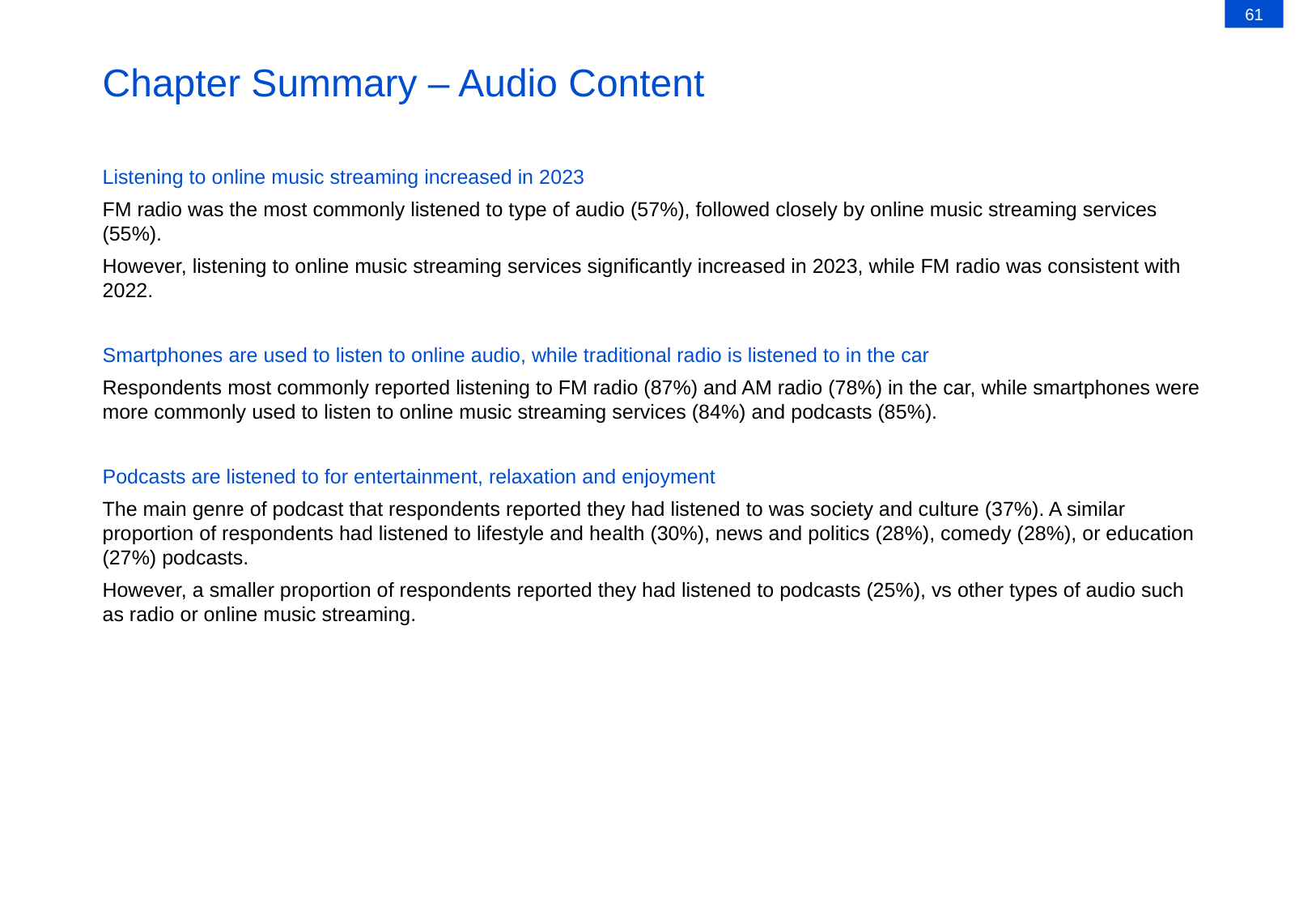

61
# Chapter Summary – Audio Content
Listening to online music streaming increased in 2023
FM radio was the most commonly listened to type of audio (57%), followed closely by online music streaming services (55%).
However, listening to online music streaming services significantly increased in 2023, while FM radio was consistent with 2022.

Smartphones are used to listen to online audio, while traditional radio is listened to in the car
Respondents most commonly reported listening to FM radio (87%) and AM radio (78%) in the car, while smartphones were more commonly used to listen to online music streaming services (84%) and podcasts (85%).

Podcasts are listened to for entertainment, relaxation and enjoyment
The main genre of podcast that respondents reported they had listened to was society and culture (37%). A similar proportion of respondents had listened to lifestyle and health (30%), news and politics (28%), comedy (28%), or education (27%) podcasts.
However, a smaller proportion of respondents reported they had listened to podcasts (25%), vs other types of audio such as radio or online music streaming.